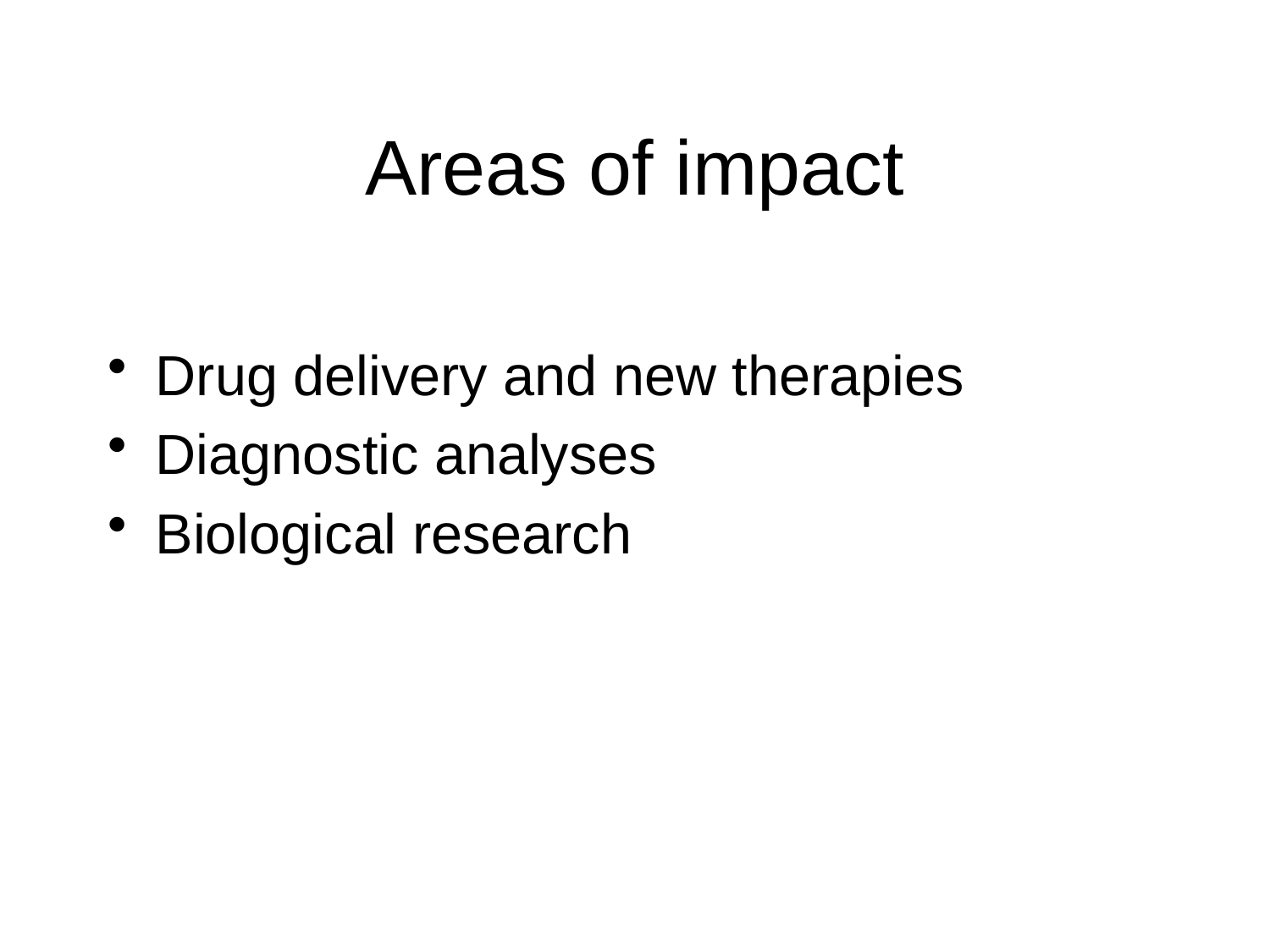

Areas of impact

Drug delivery and new therapies
Diagnostic analyses
Biological research